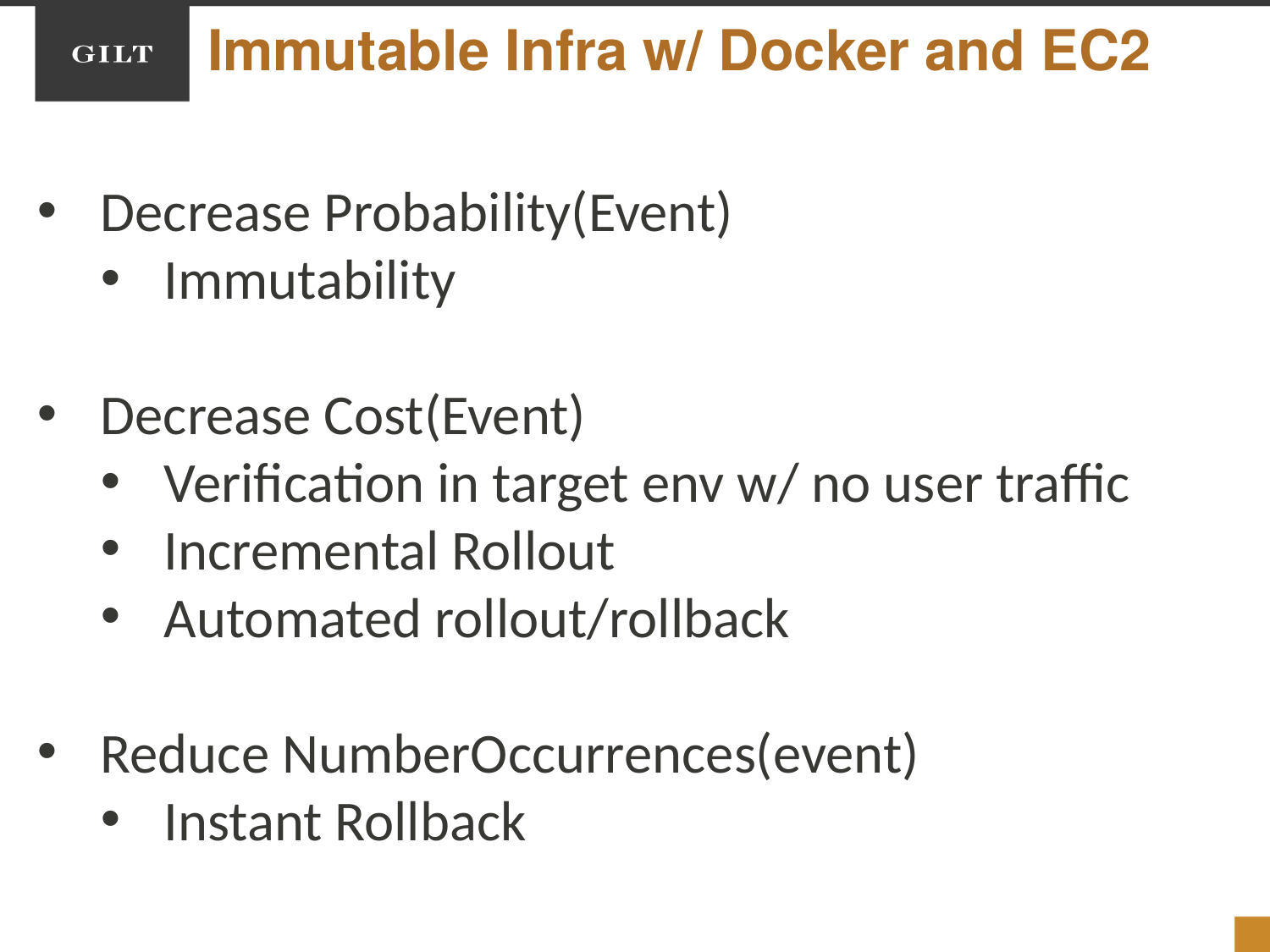

Immutable Infra w/ Docker and EC2

Decrease Probability(Event)
Immutability

Decrease Cost(Event)
Verification in target env w/ no user traffic
Incremental Rollout
Automated rollout/rollback

Reduce NumberOccurrences(event)
Instant Rollback